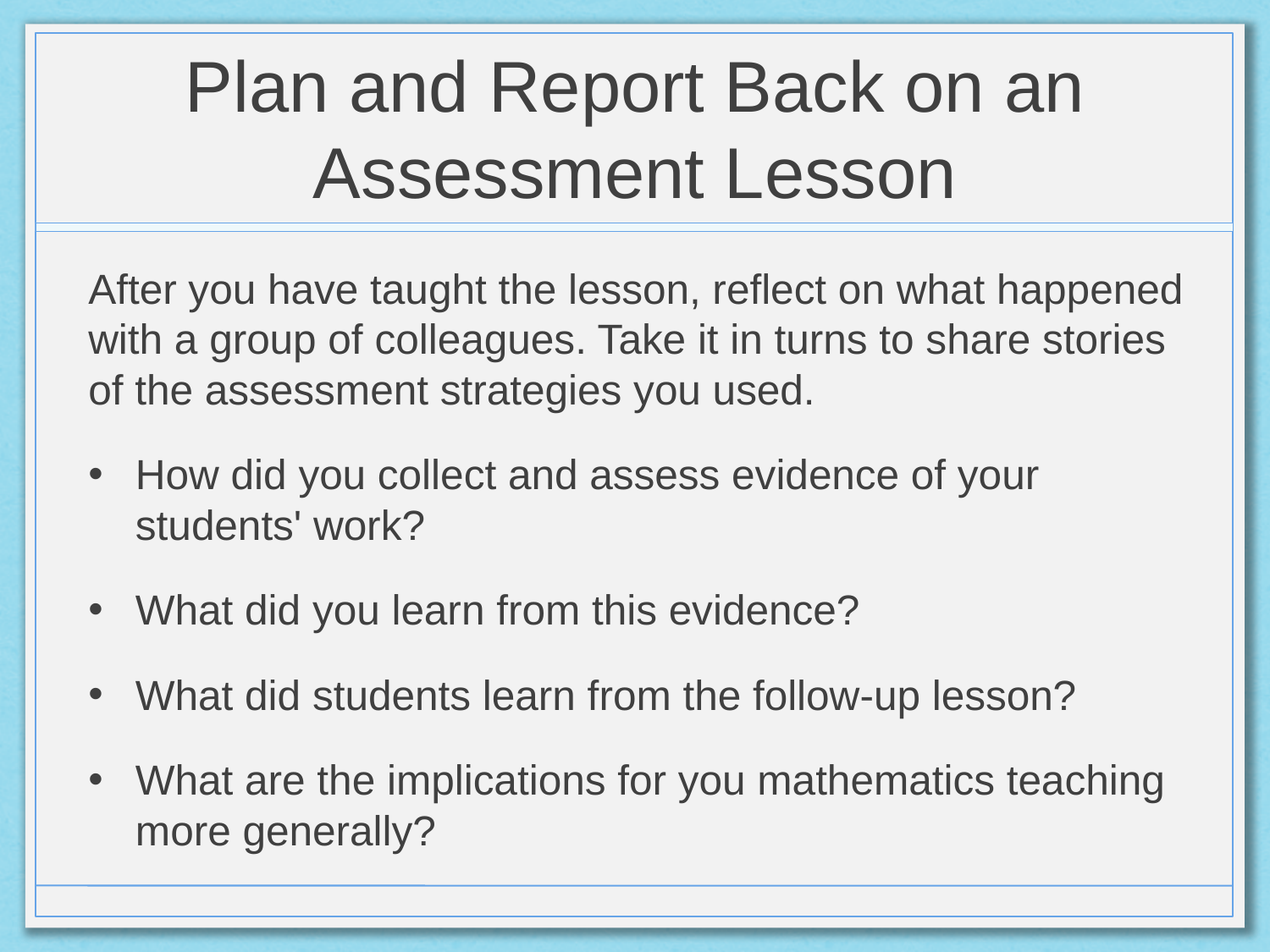

# Plan and Report Back on an Assessment Lesson
After you have taught the lesson, reflect on what happened with a group of colleagues. Take it in turns to share stories of the assessment strategies you used.
How did you collect and assess evidence of your students' work?
What did you learn from this evidence?
What did students learn from the follow-up lesson?
What are the implications for you mathematics teaching more generally?